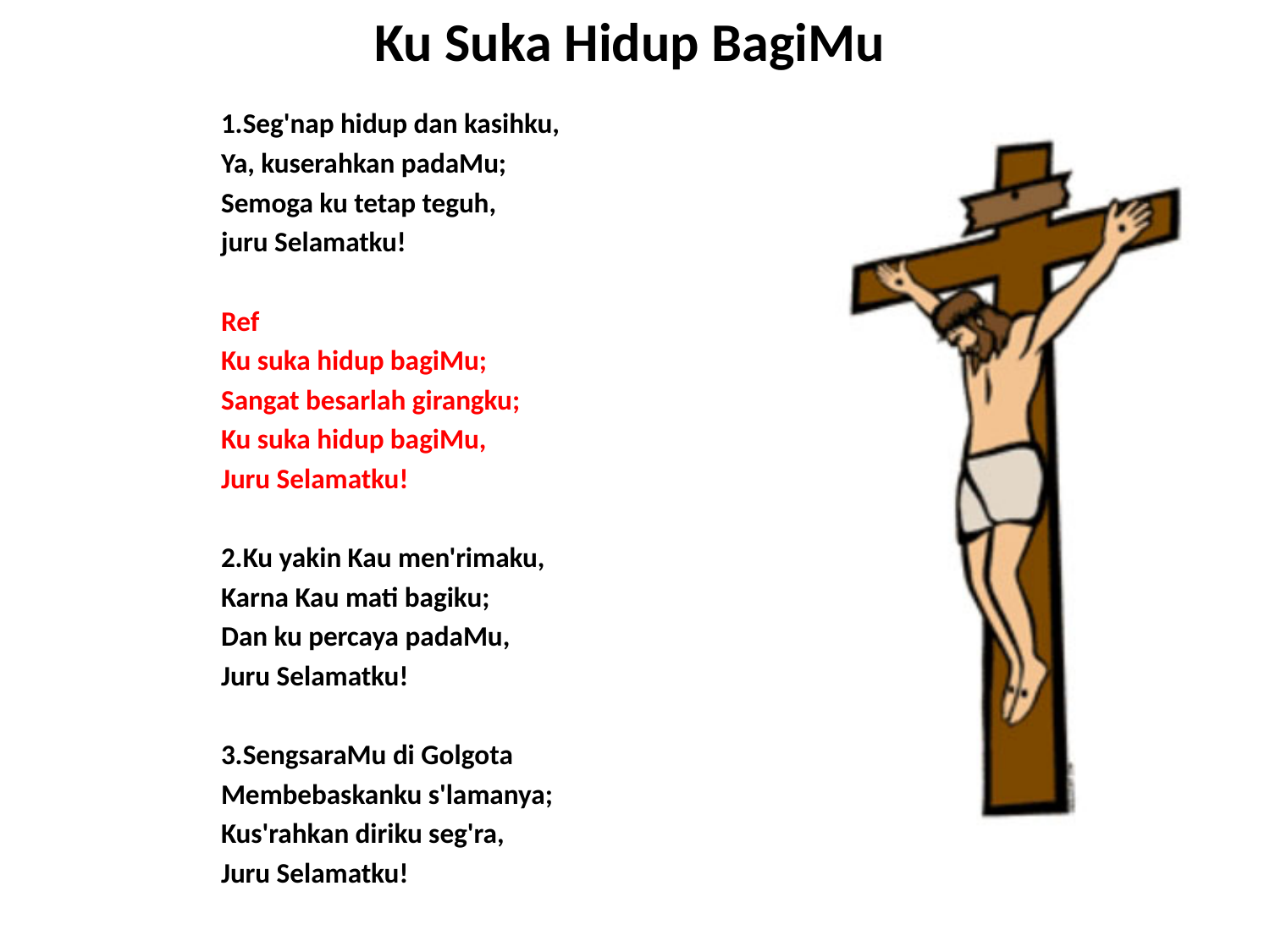

# Ku Suka Hidup BagiMu
1.Seg'nap hidup dan kasihku,
Ya, kuserahkan padaMu;
Semoga ku tetap teguh,
juru Selamatku!

Ref
Ku suka hidup bagiMu;
Sangat besarlah girangku;
Ku suka hidup bagiMu,
Juru Selamatku!

2.Ku yakin Kau men'rimaku,
Karna Kau mati bagiku;
Dan ku percaya padaMu,
Juru Selamatku!

3.SengsaraMu di Golgota
Membebaskanku s'lamanya;
Kus'rahkan diriku seg'ra,
Juru Selamatku!